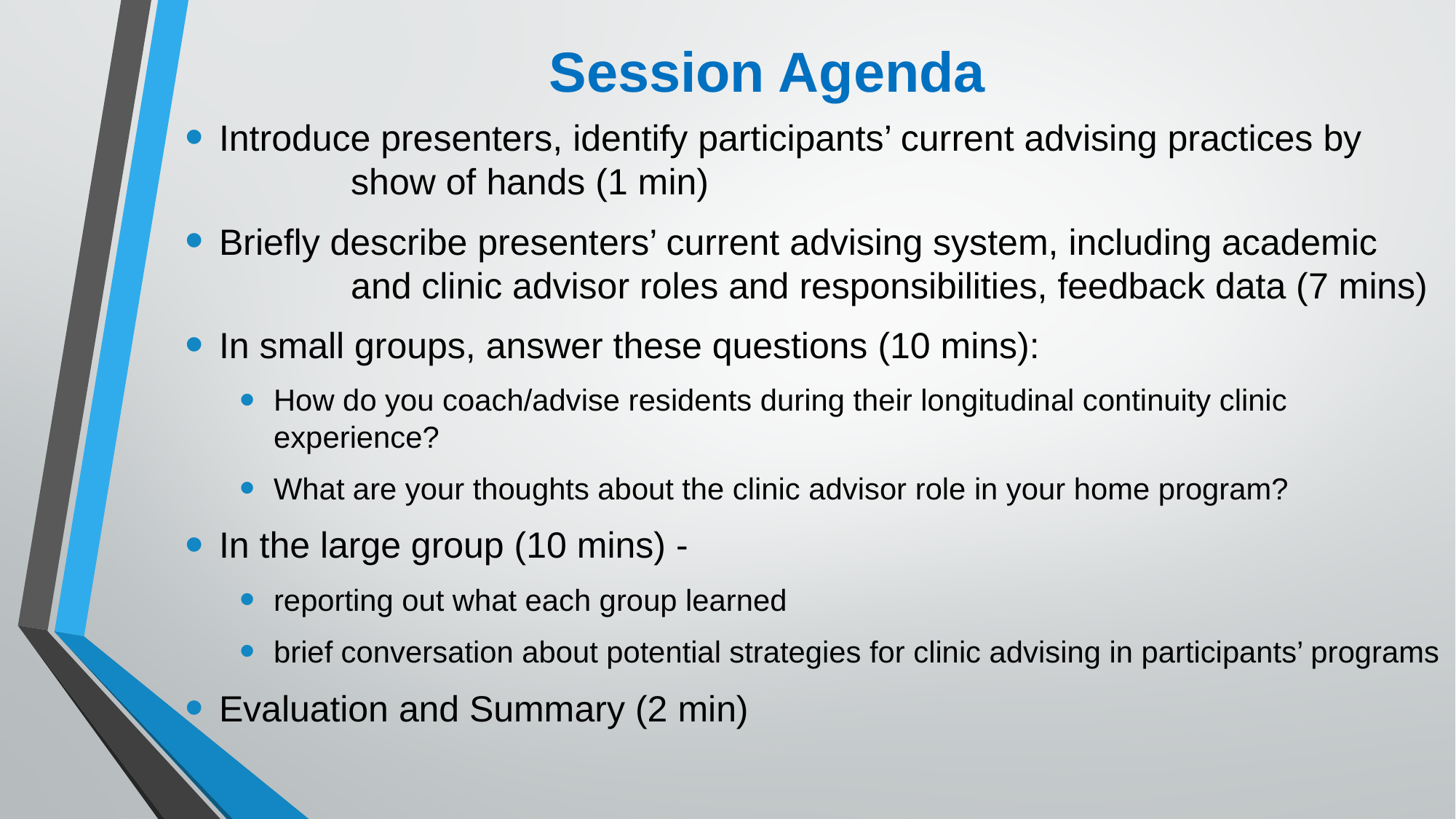

# Session Agenda
Introduce presenters, identify participants’ current advising practices by                      show of hands (1 min)
Briefly describe presenters’ current advising system, including academic                    and clinic advisor roles and responsibilities, feedback data (7 mins)
In small groups, answer these questions (10 mins):
How do you coach/advise residents during their longitudinal continuity clinic experience?
What are your thoughts about the clinic advisor role in your home program?
In the large group (10 mins) -
reporting out what each group learned
brief conversation about potential strategies for clinic advising in participants’ programs
Evaluation and Summary (2 min)